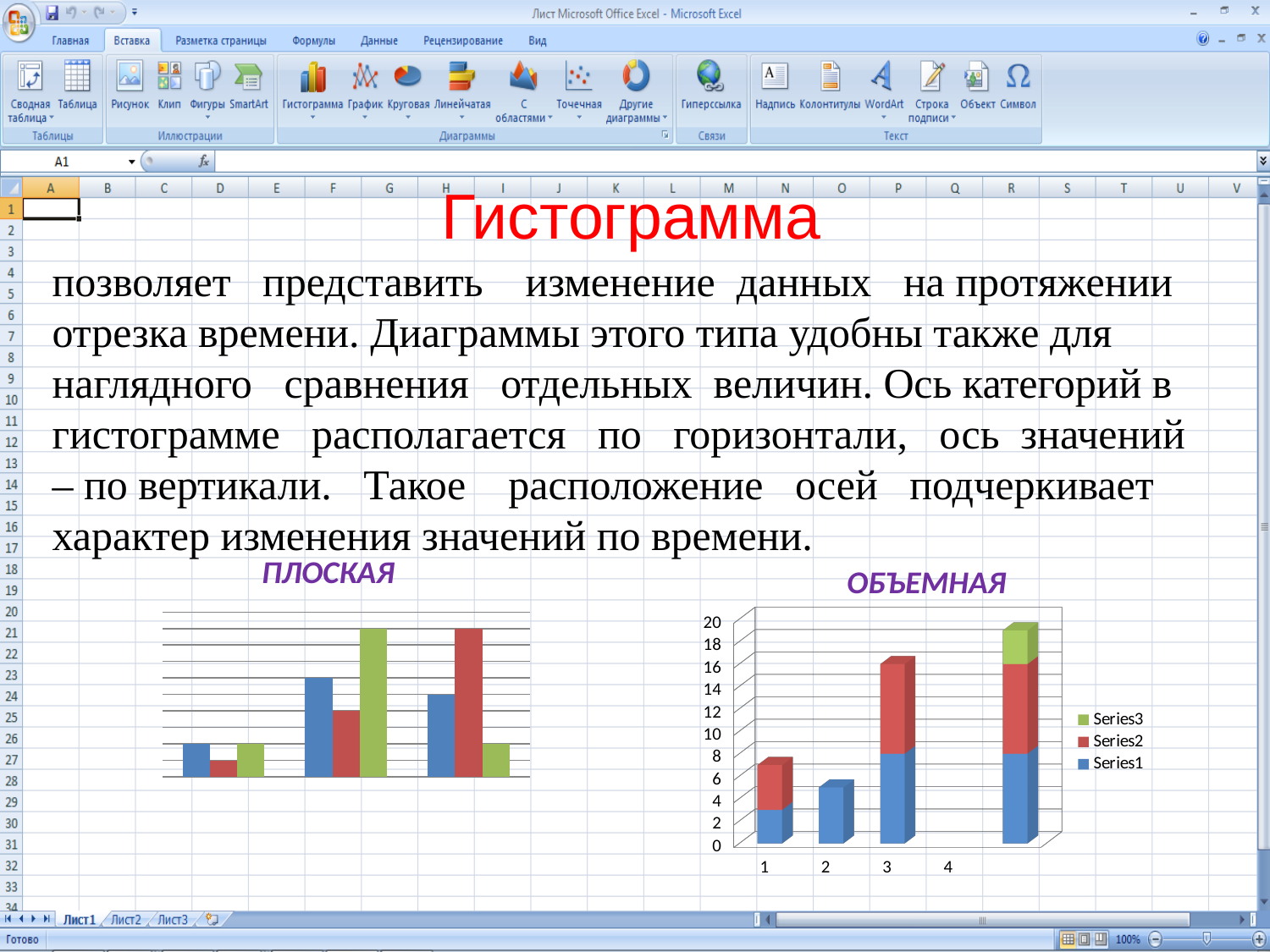

# Гистограмма
позволяет   представить    изменение  данных   на протяжении отрезка времени. Диаграммы этого типа удобны также для   наглядного   сравнения   отдельных  величин. Ось категорий в гистограмме   располагается   по   горизонтали,   ось  значений – по вертикали.   Такое    расположение   осей   подчеркивает    характер изменения значений по времени.
ПЛОСКАЯ
ОБЪЕМНАЯ

### Chart

| Category |  |  |  |
|---|---|---|---|

[unsupported chart]